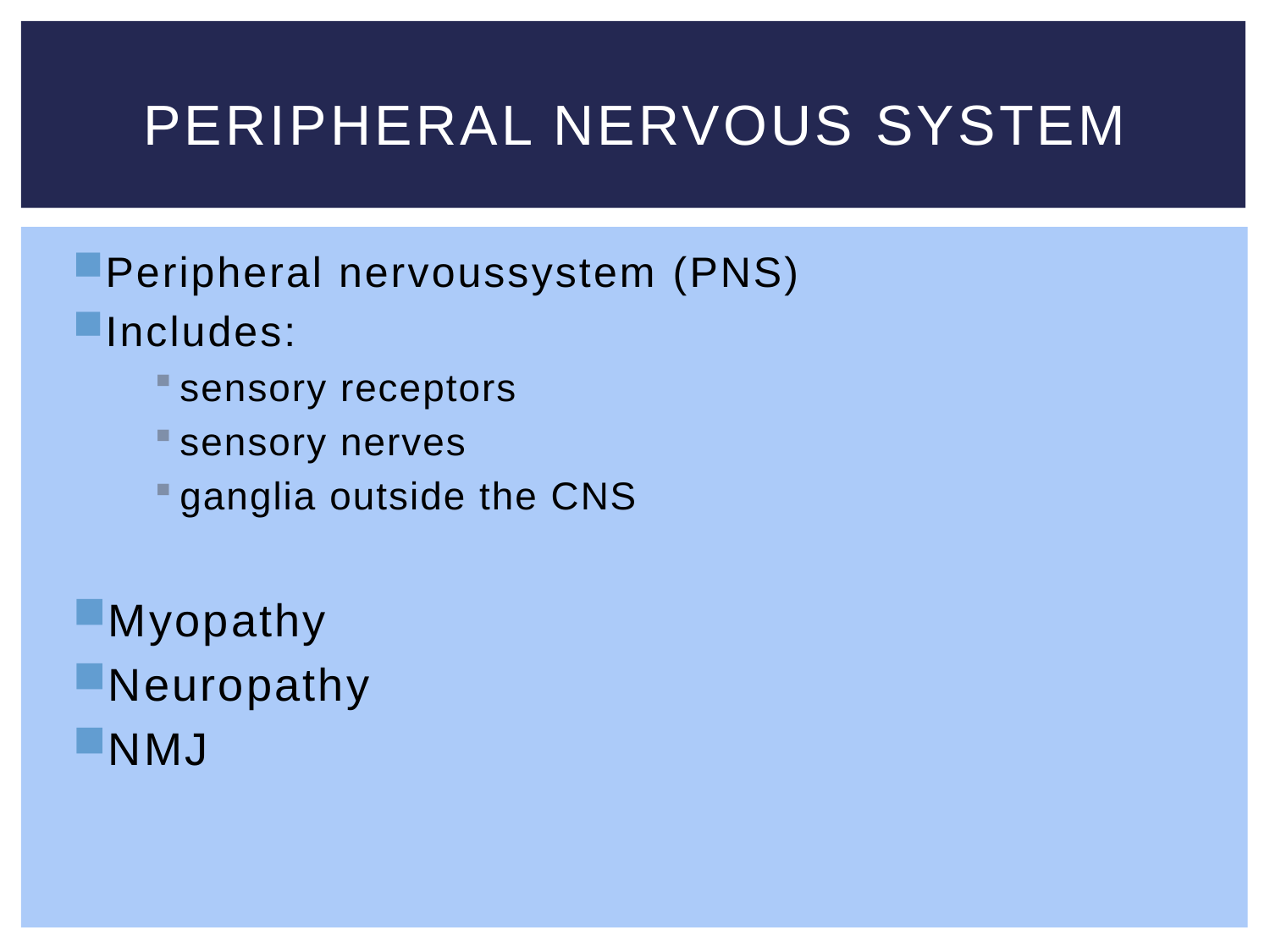

# Peripheral nervous system
Peripheral nervous system (PNS)
Includes:
sensory receptors
sensory nerves
ganglia outside the CNS

Myopathy
Neuropathy
NMJ